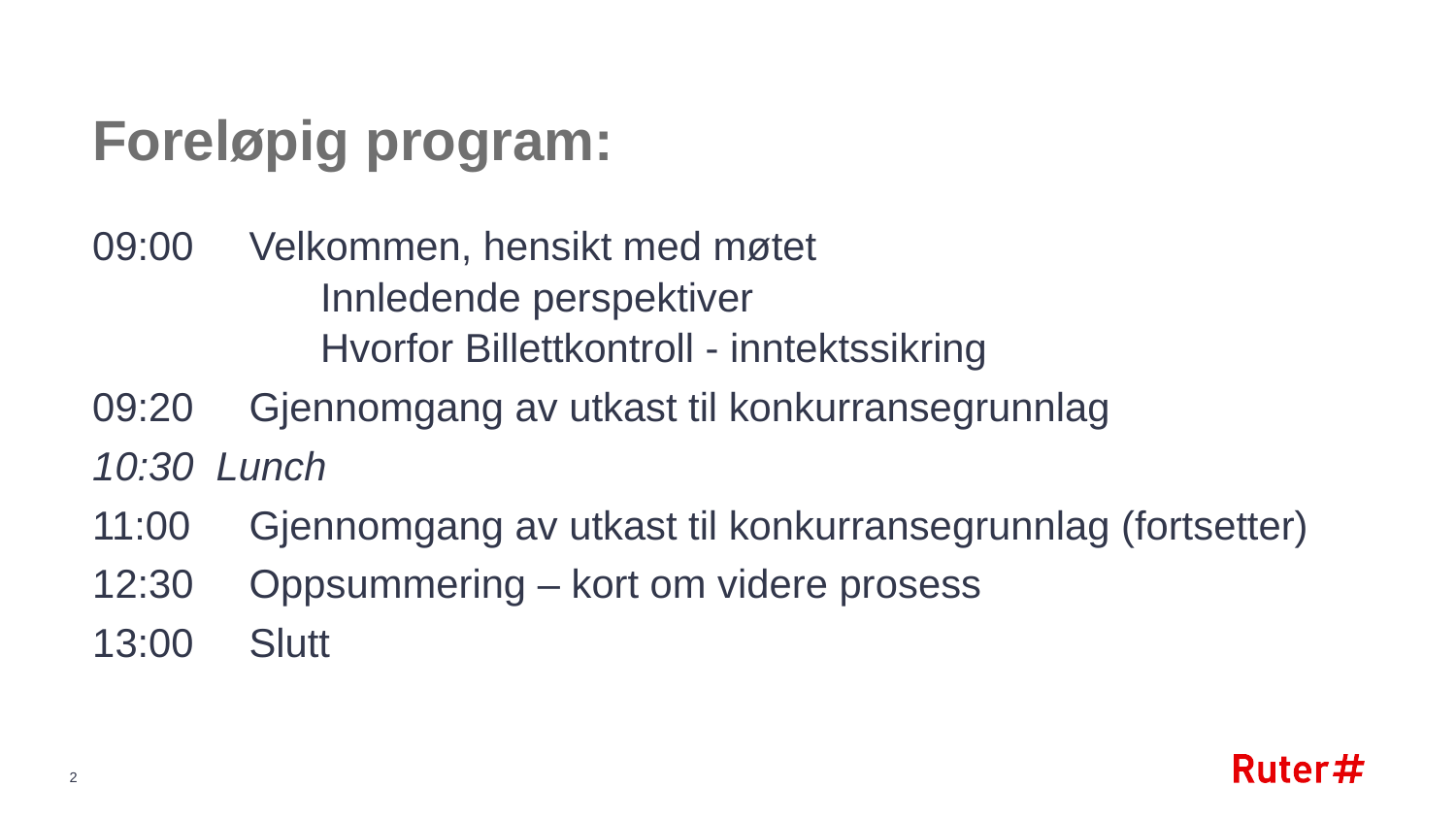

# Foreløpig program:
09:00	 Velkommen, hensikt med møtet
	 Innledende perspektiver
	 Hvorfor Billettkontroll - inntektssikring
09:20	 Gjennomgang av utkast til konkurransegrunnlag
10:30  Lunch
11:00	 Gjennomgang av utkast til konkurransegrunnlag (fortsetter)
12:30	 Oppsummering – kort om videre prosess
13:00	 Slutt

2